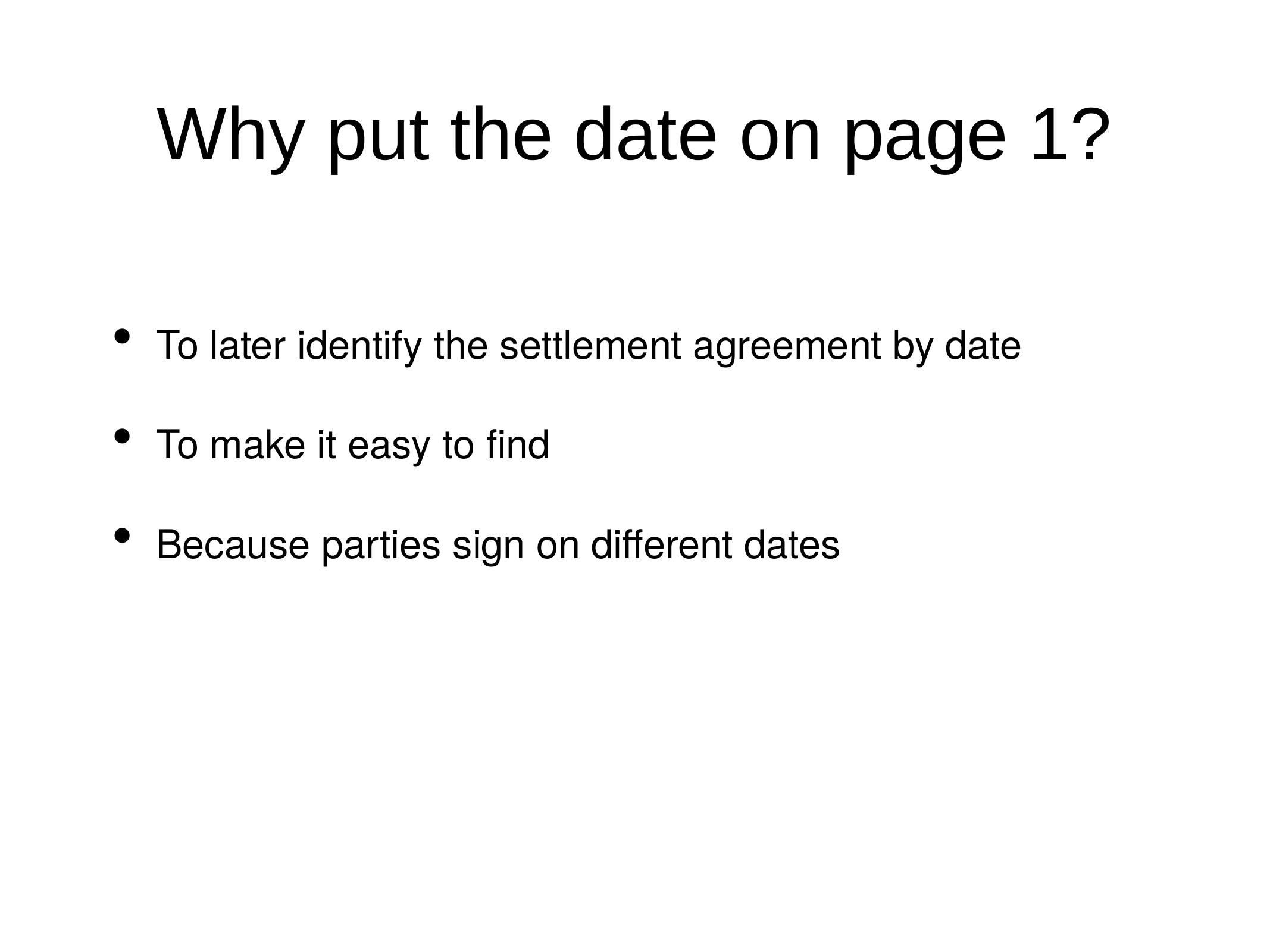

# Why put the date on page 1?
To later identify the settlement agreement by date
To make it easy to find
Because parties sign on different dates